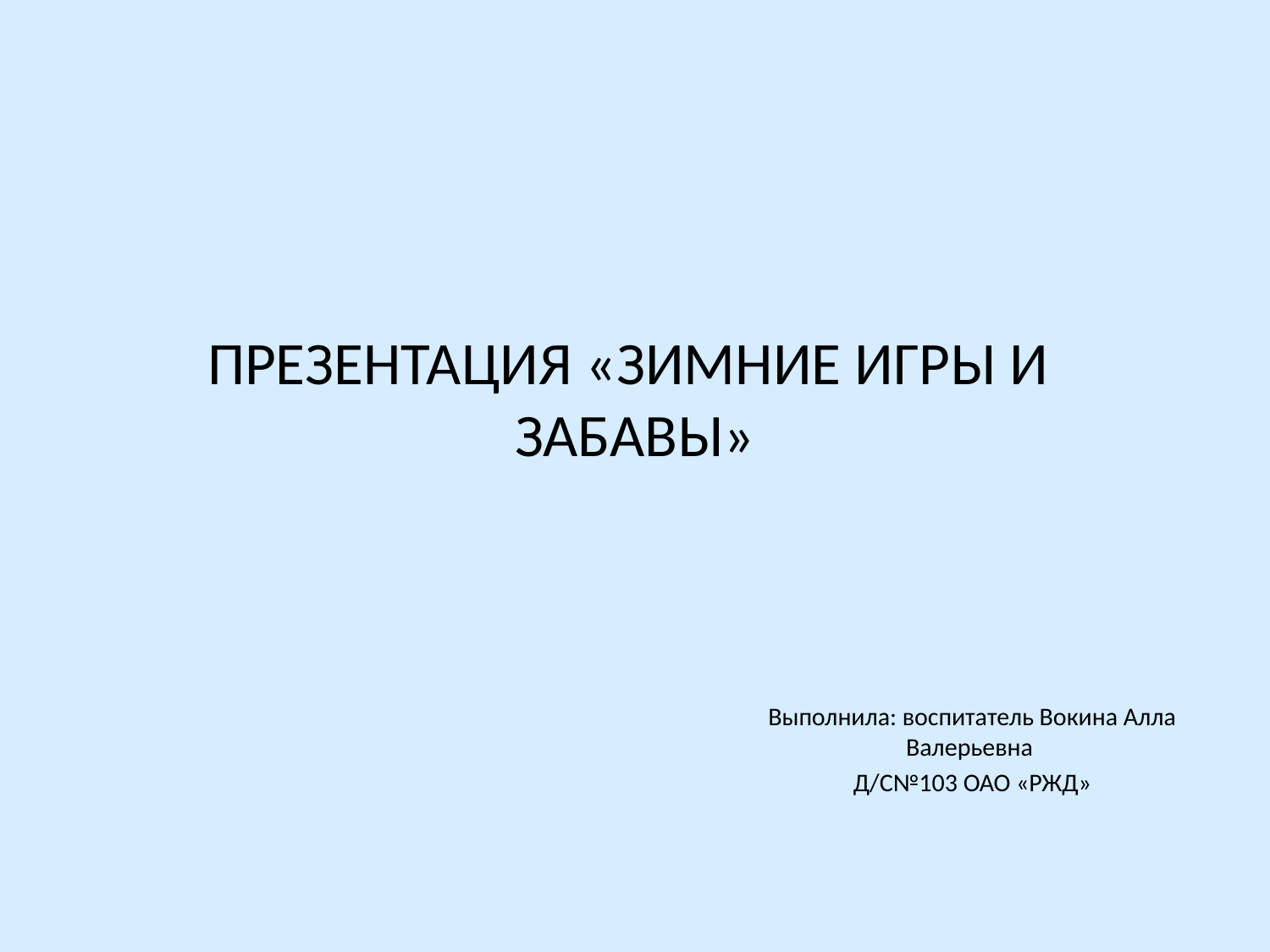

# ПРЕЗЕНТАЦИЯ «ЗИМНИЕ ИГРЫ И  ЗАБАВЫ»
Выполнила: воспитатель Вокина Алла Валерьевна
Д/С№103 ОАО «РЖД»